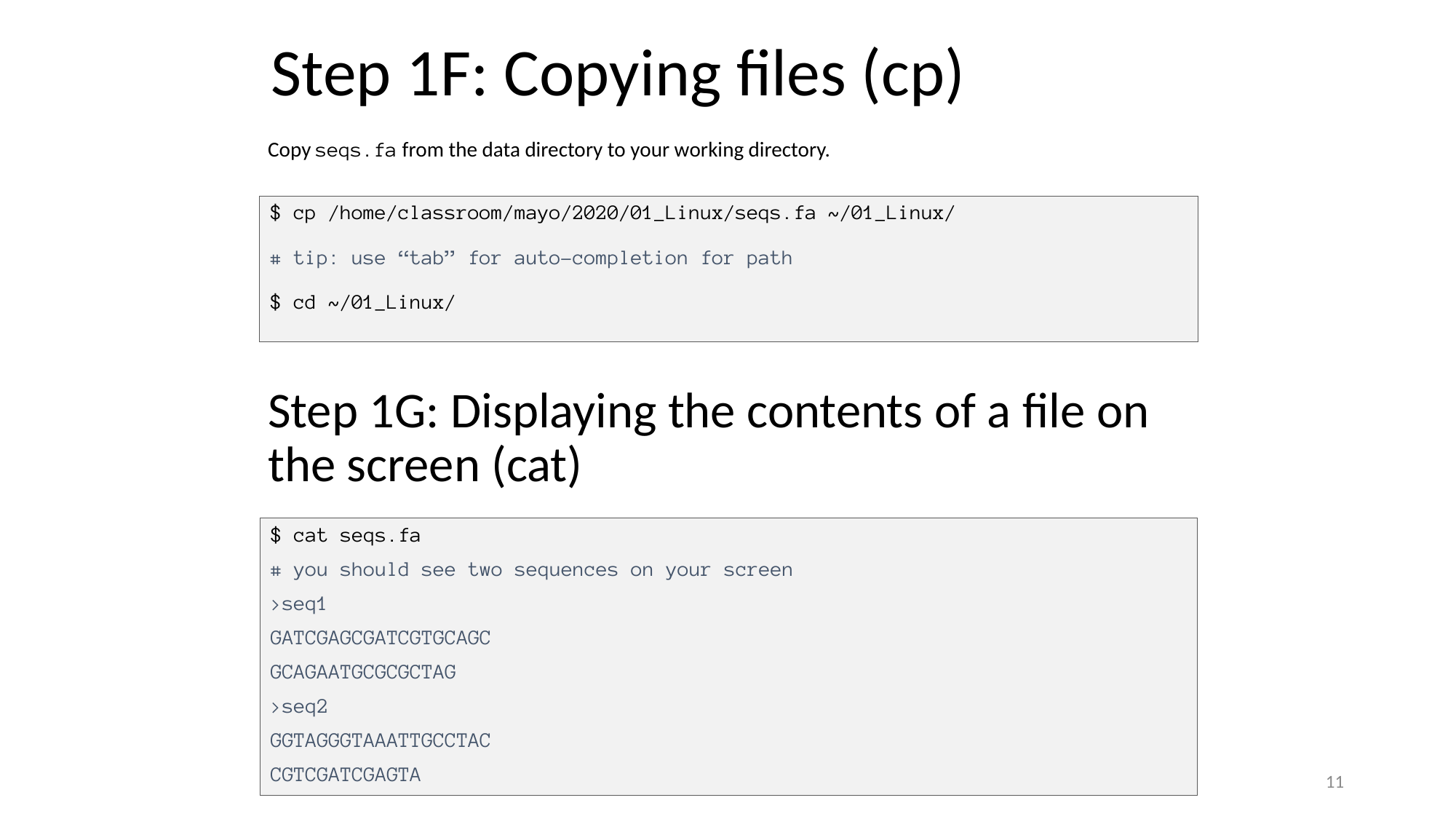

# Step 1F: Copying files (cp)
Copy seqs.fa from the data directory to your working directory.

$ cp /home/classroom/mayo/2020/01_Linux/seqs.fa ~/01_Linux/
# tip: use “tab” for auto-completion for path
$ cd ~/01_Linux/

Step 1G: Displaying the contents of a file on the screen (cat)
$ cat seqs.fa
# you should see two sequences on your screen
>seq1
GATCGAGCGATCGTGCAGC
GCAGAATGCGCGCTAG
>seq2
GGTAGGGTAAATTGCCTAC
CGTCGATCGAGTA

11